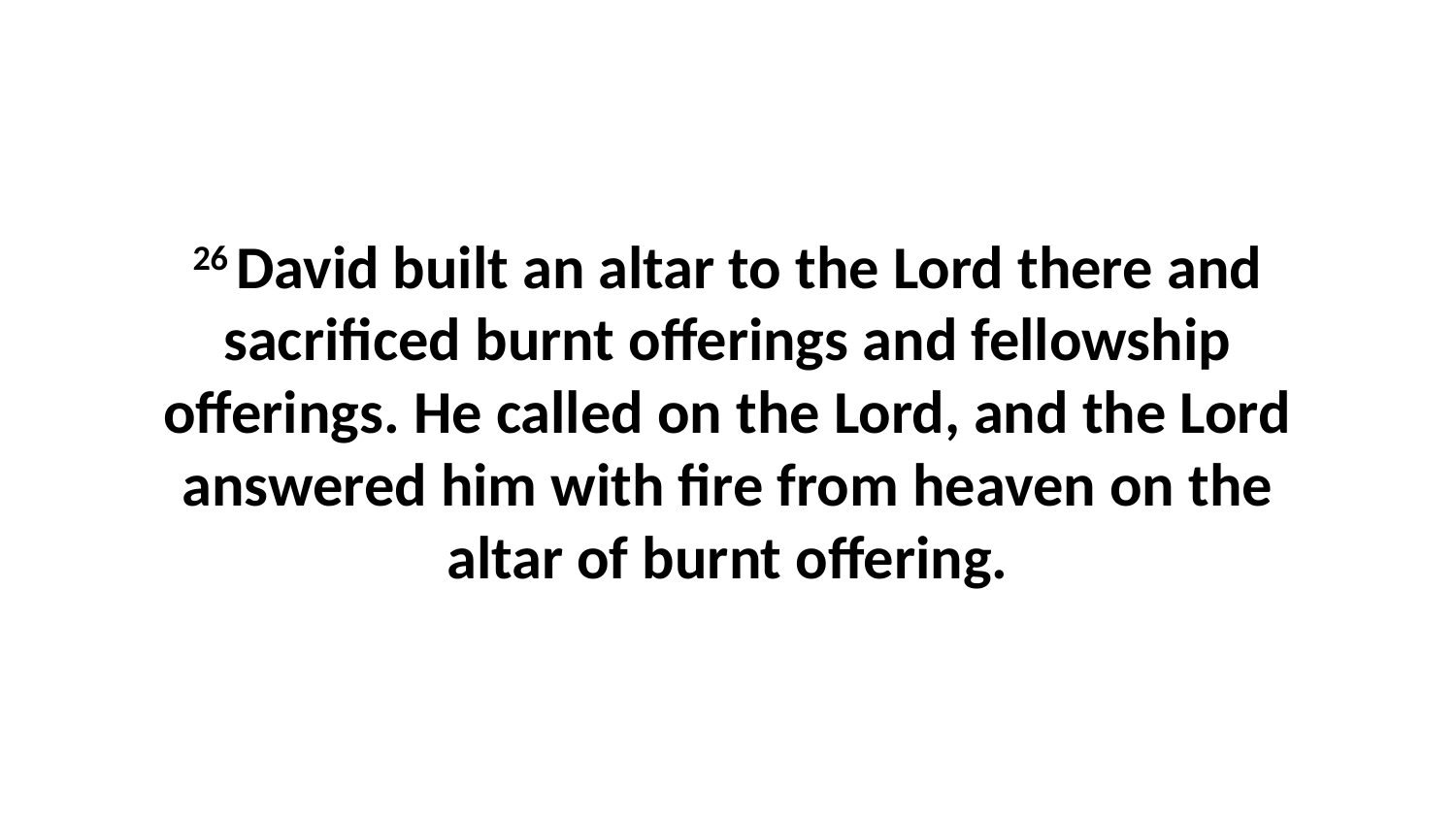

26 David built an altar to the Lord there and sacrificed burnt offerings and fellowship offerings. He called on the Lord, and the Lord answered him with fire from heaven on the altar of burnt offering.